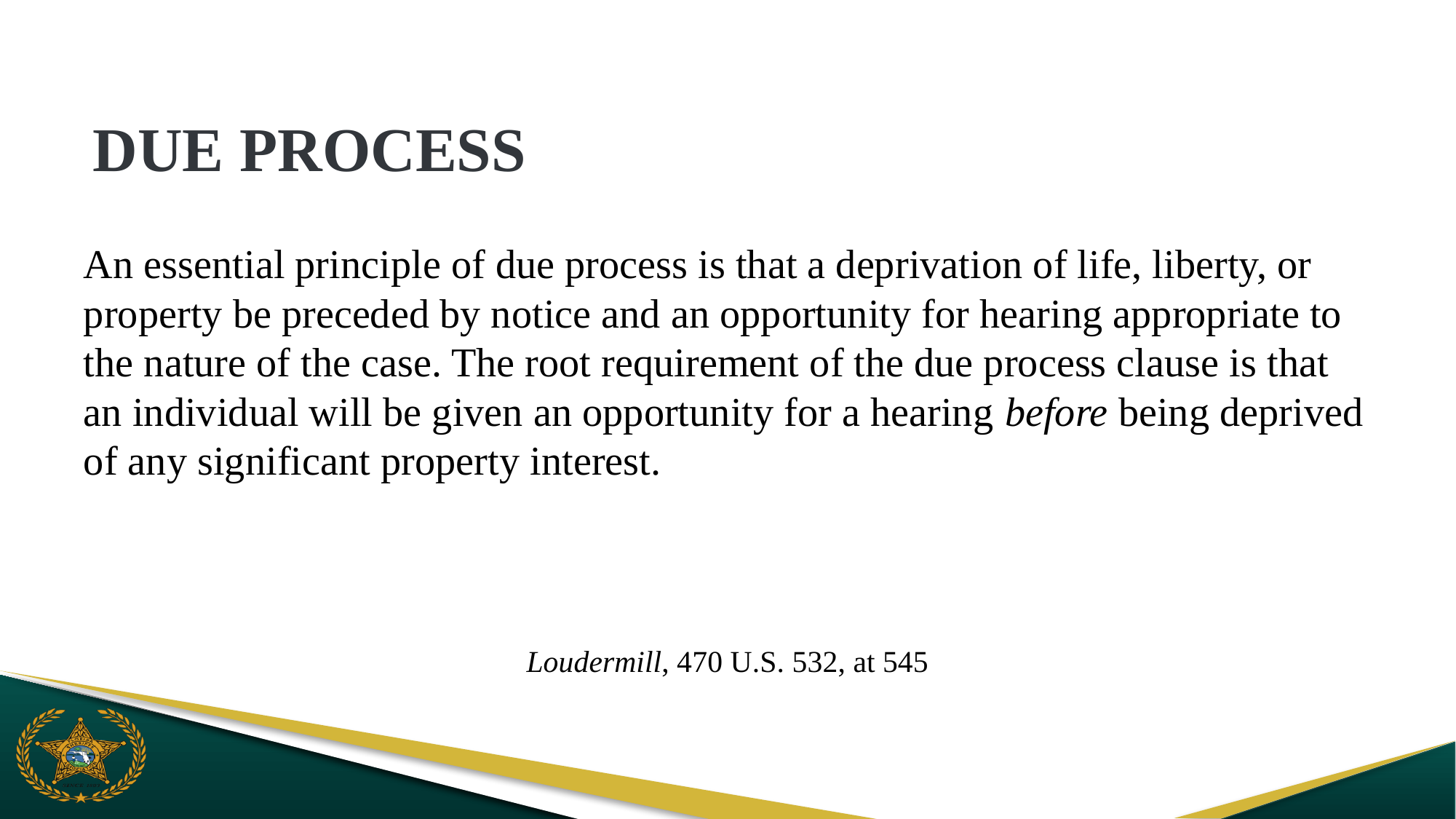

# DUE PROCESS

An essential principle of due process is that a deprivation of life, liberty, or property be preceded by notice and an opportunity for hearing appropriate to the nature of the case. The root requirement of the due process clause is that an individual will be given an opportunity for a hearing before being deprived of any significant property interest.

Loudermill, 470 U.S. 532, at 545